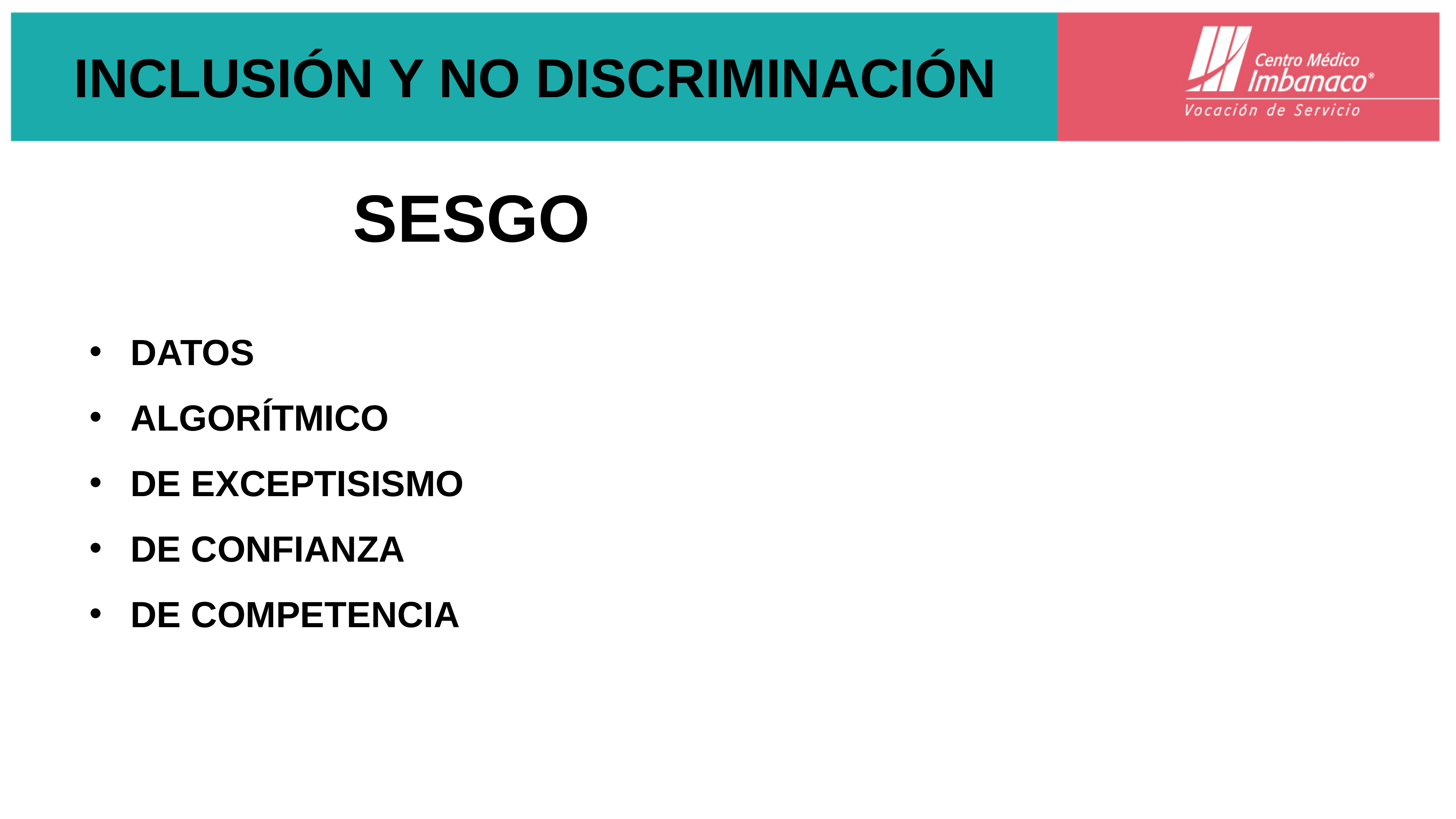

# INCLUSIÓN Y NO DISCRIMINACIÓN

SESGO
DATOS
ALGORÍTMICO
DE EXCEPTISISMO
DE CONFIANZA
DE COMPETENCIA